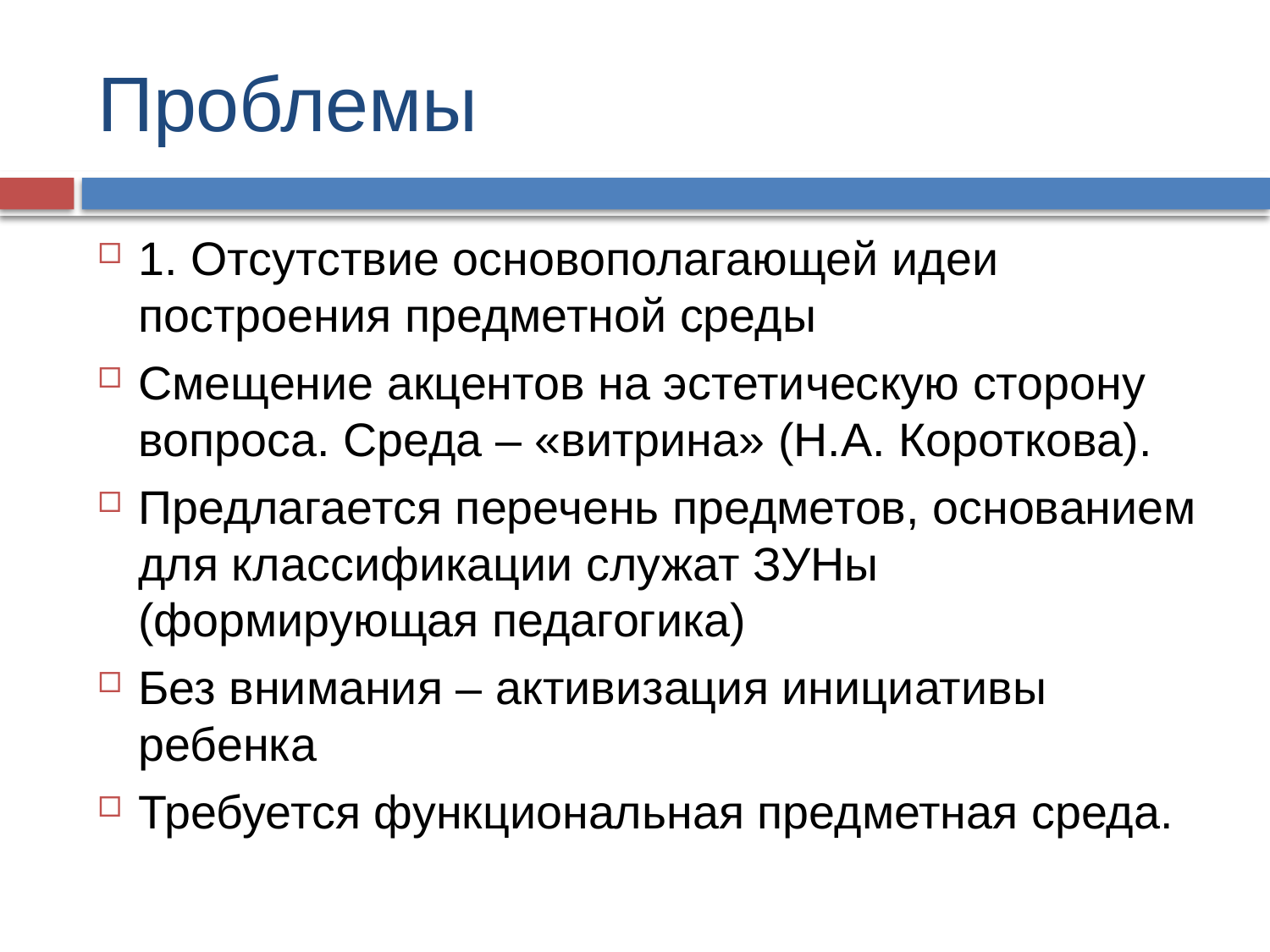

# Проблемы
1. Отсутствие основополагающей идеи построения предметной среды
Смещение акцентов на эстетическую сторону вопроса. Среда – «витрина» (Н.А. Короткова).
Предлагается перечень предметов, основанием для классификации служат ЗУНы (формирующая педагогика)
Без внимания – активизация инициативы ребенка
Требуется функциональная предметная среда.